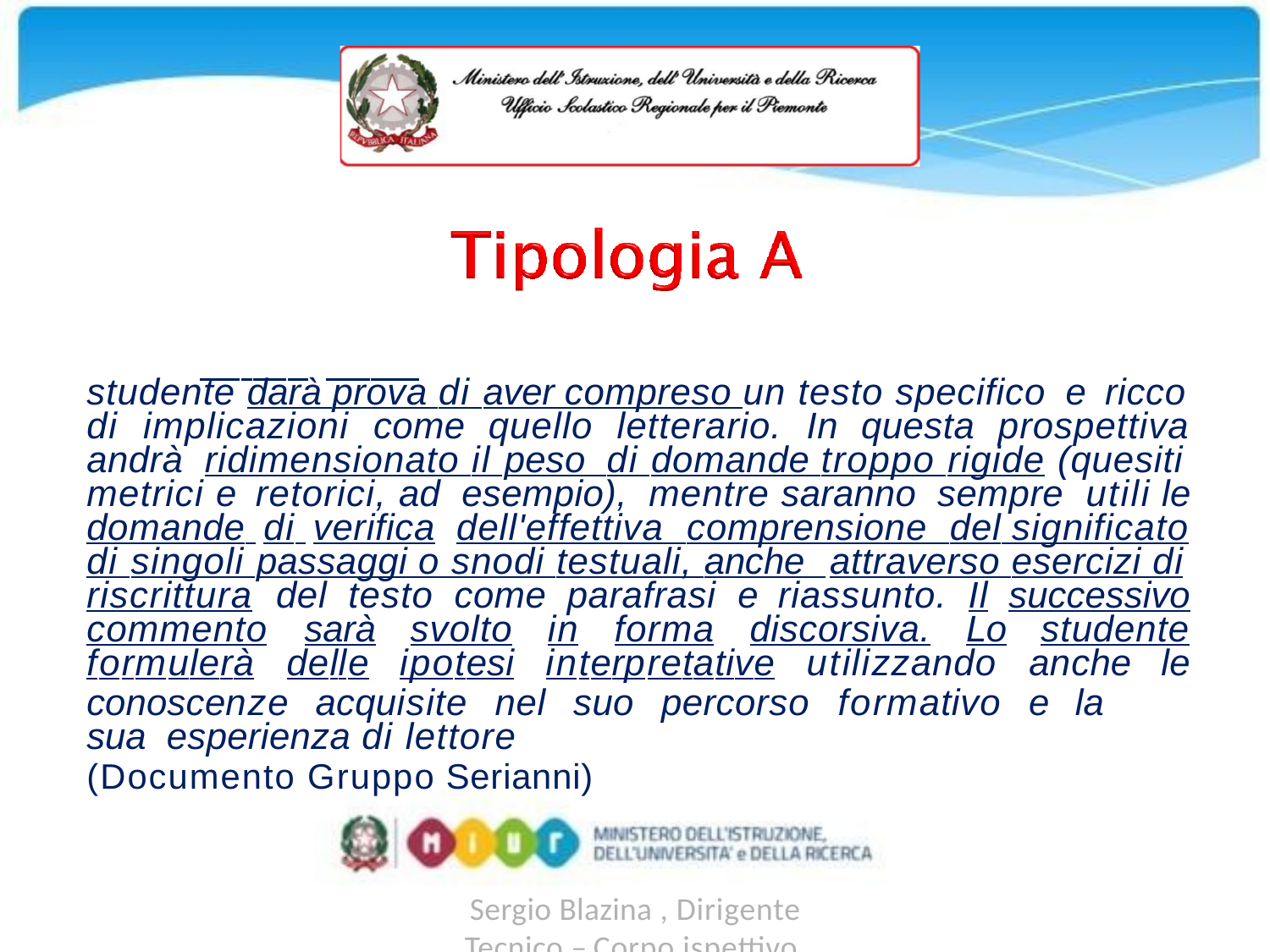

# Nella	prima	parte	del	compito	(analisi	e	comprensione)	lo
studente darà prova di aver compreso un testo specifico e  ricco
di	implicazioni	come	quello	letterario.	In	questa	prospettiva
andrà  ridimensionato il peso  di domande troppo rigide (quesiti
metrici e  retorici, ad  esempio),  mentre saranno sempre  utili le
domande di verifica	dell'effettiva  comprensione  del significato
di singoli passaggi o snodi testuali, anche  attraverso esercizi di
riscrittura	del	testo	come	parafrasi	e	riassunto.	Il	successivo
commento	sarà	svolto	in	forma	discorsiva.	Lo	studente
formulerà	delle	ipotesi	interpretative	utilizzando	anche	le
conoscenze	acquisite	nel	suo	percorso	formativo	e	la	sua  esperienza di lettore
(Documento Gruppo Serianni)
Sergio Blazina , Dirigente Tecnico – Corpo ispettivo  Ufficio Scolastico Regionale per il Piemonte